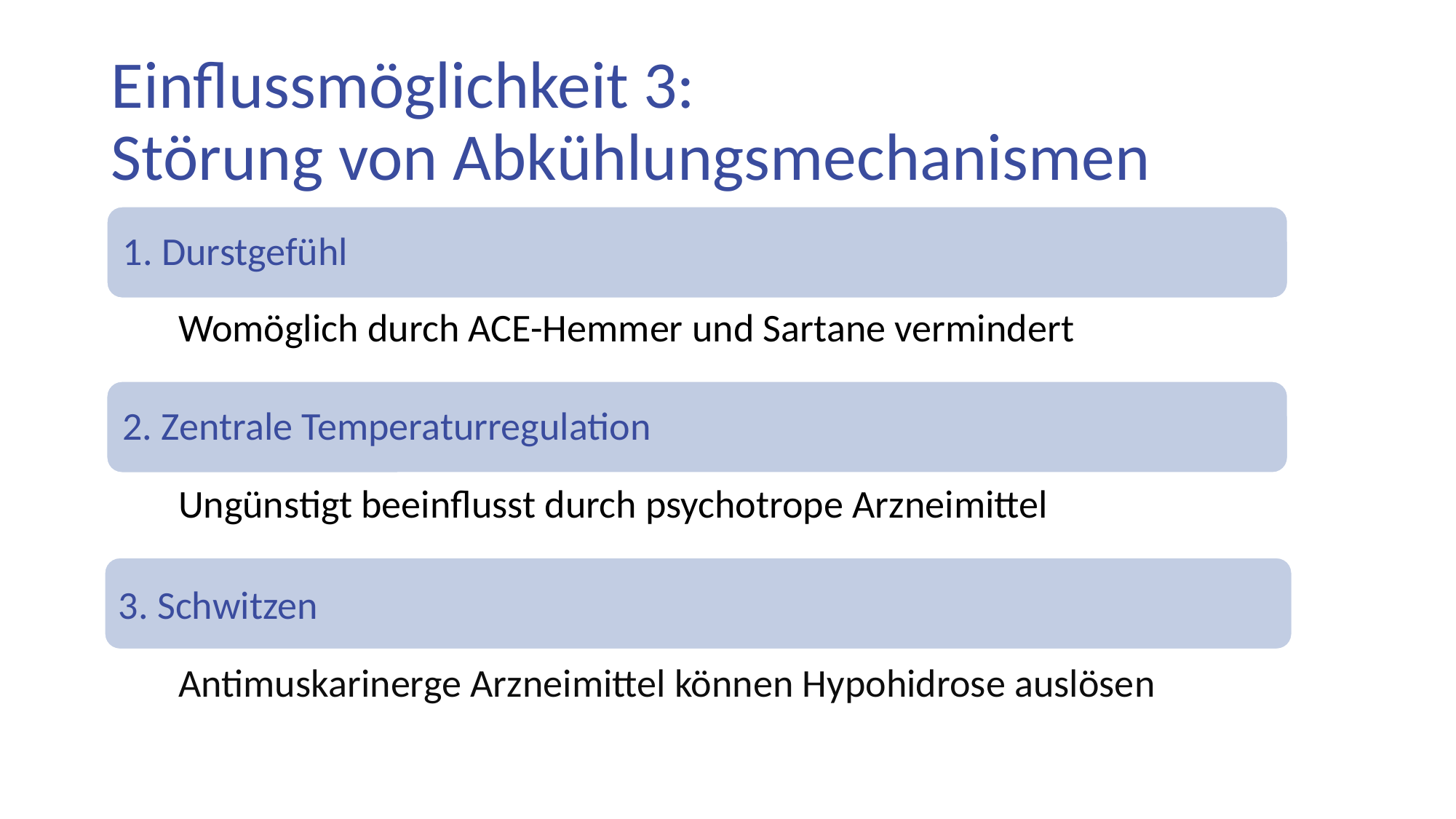

# Einflussmöglichkeit 3: Störung von Abkühlungsmechanismen

1. Durstgefühl
Womöglich durch ACE-Hemmer und Sartane vermindert

2. Zentrale Temperaturregulation
Ungünstigt beeinflusst durch psychotrope Arzneimittel

3. Schwitzen
Antimuskarinerge Arzneimittel können Hypohidrose auslösen